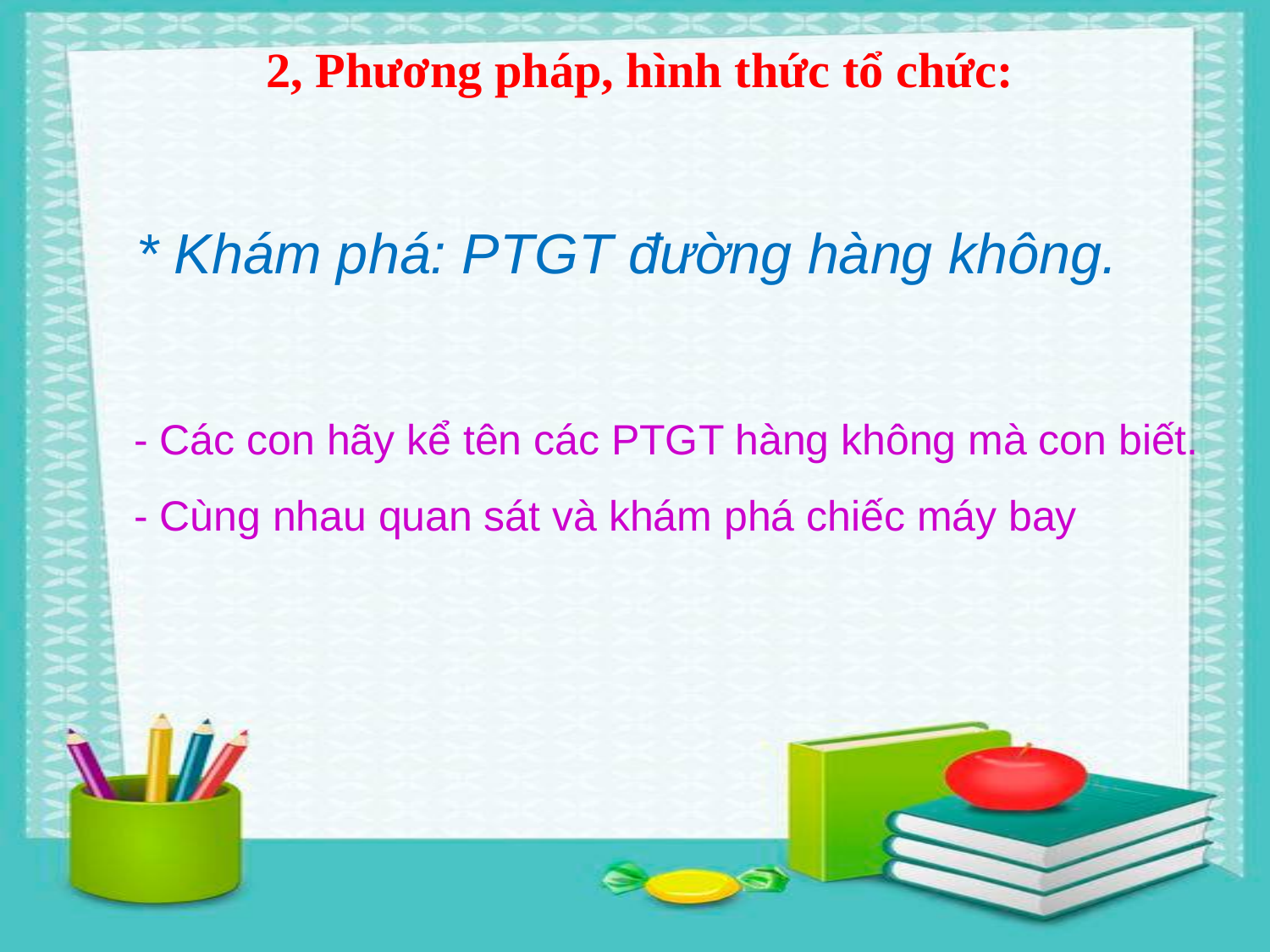

2, Phương pháp, hình thức tổ chức:
* Khám phá: PTGT đường hàng không.
- Các con hãy kể tên các PTGT hàng không mà con biết.
- Cùng nhau quan sát và khám phá chiếc máy bay